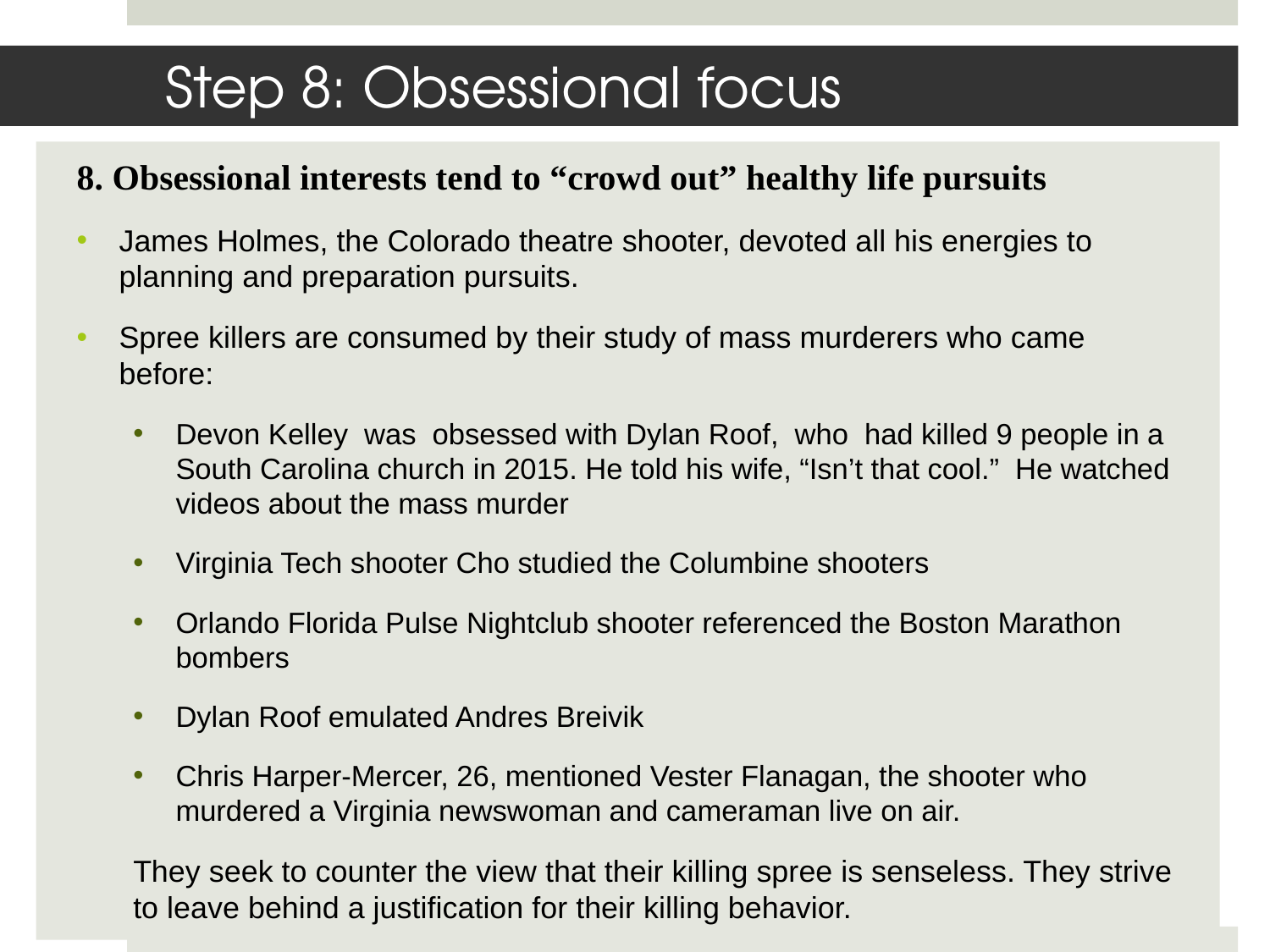

# Step 8: Obsessional focus
8. Obsessional interests tend to “crowd out” healthy life pursuits
James Holmes, the Colorado theatre shooter, devoted all his energies to planning and preparation pursuits.
Spree killers are consumed by their study of mass murderers who came before:
Devon Kelley  was  obsessed with Dylan Roof,  who  had killed 9 people in a South Carolina church in 2015. He told his wife, “Isn’t that cool.”  He watched videos about the mass murder
Virginia Tech shooter Cho studied the Columbine shooters
Orlando Florida Pulse Nightclub shooter referenced the Boston Marathon bombers
Dylan Roof emulated Andres Breivik
Chris Harper-Mercer, 26, mentioned Vester Flanagan, the shooter who murdered a Virginia newswoman and cameraman live on air.
They seek to counter the view that their killing spree is senseless. They strive to leave behind a justification for their killing behavior.